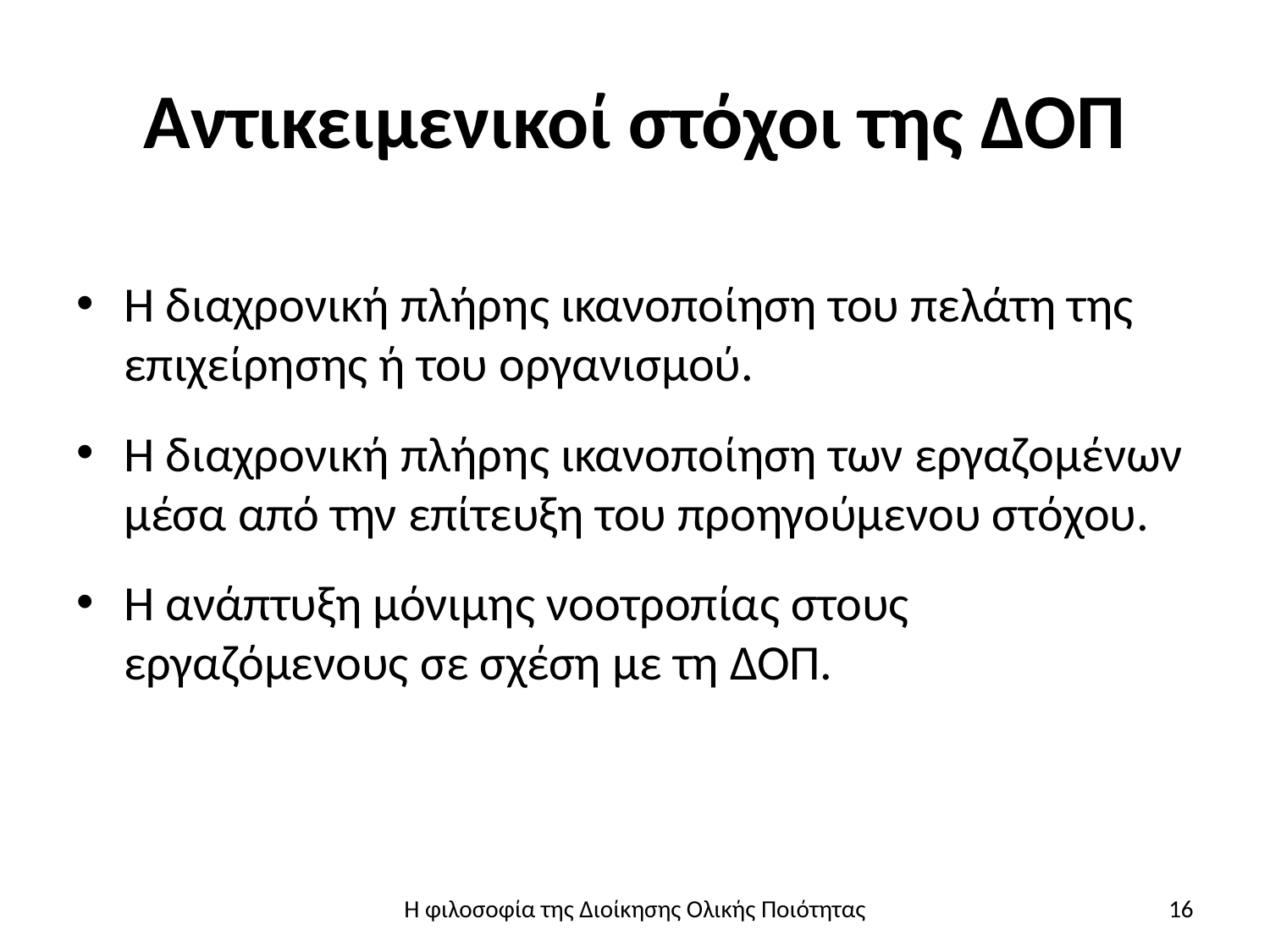

# Αντικειμενικοί στόχοι της ΔΟΠ

Η διαχρονική πλήρης ικανοποίηση του πελάτη της επιχείρησης ή του οργανισμού.
Η διαχρονική πλήρης ικανοποίηση των εργαζομένων μέσα από την επίτευξη του προηγούμενου στόχου.
Η ανάπτυξη μόνιμης νοοτροπίας στους εργαζόμενους σε σχέση με τη ΔΟΠ.
Η φιλοσοφία της Διοίκησης Ολικής Ποιότητας
16